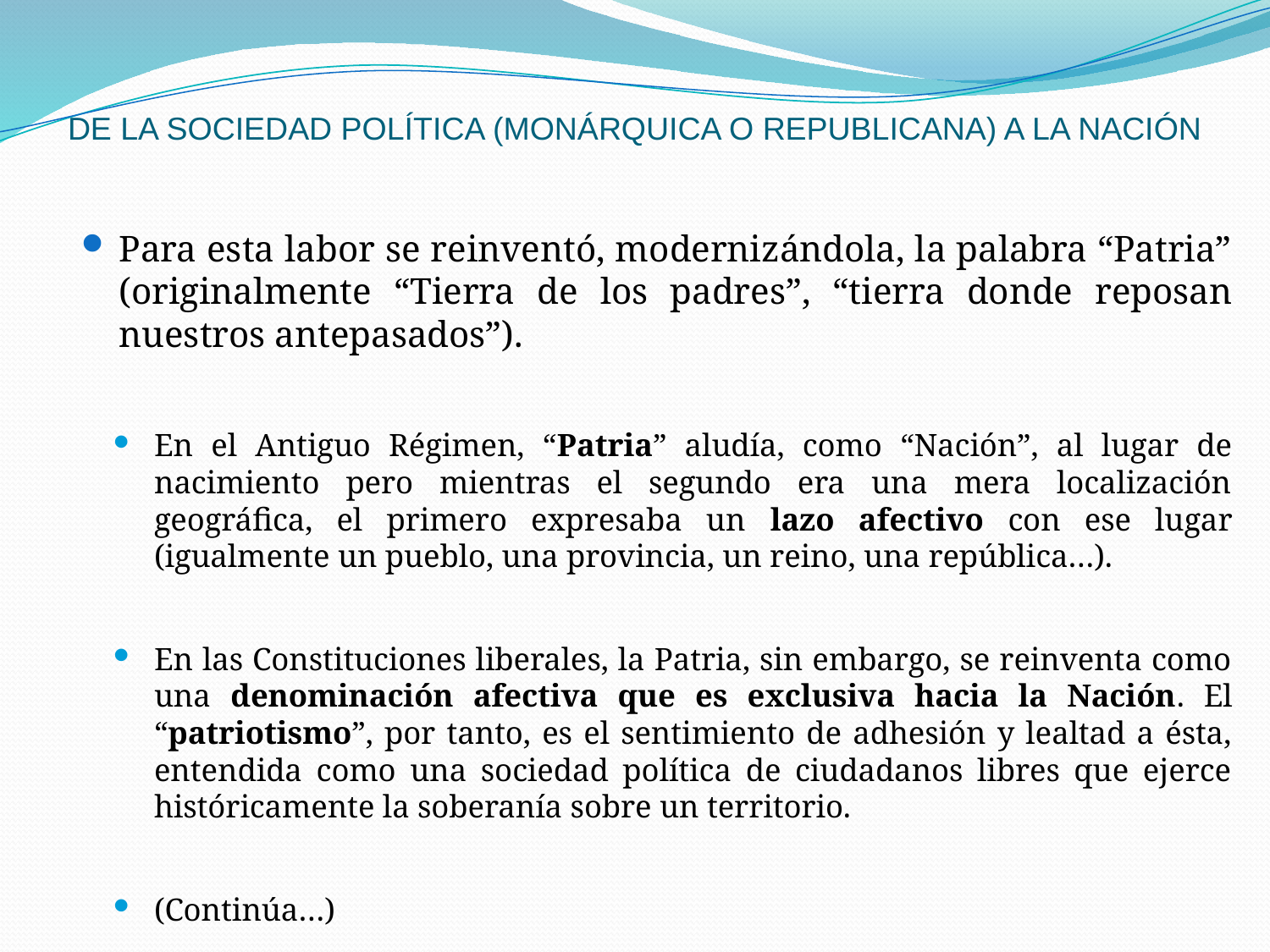

# DE LA SOCIEDAD POLÍTICA (MONÁRQUICA O REPUBLICANA) A LA NACIÓN

Para esta labor se reinventó, modernizándola, la palabra “Patria” (originalmente “Tierra de los padres”, “tierra donde reposan nuestros antepasados”).

En el Antiguo Régimen, “Patria” aludía, como “Nación”, al lugar de nacimiento pero mientras el segundo era una mera localización geográfica, el primero expresaba un lazo afectivo con ese lugar (igualmente un pueblo, una provincia, un reino, una república…).

En las Constituciones liberales, la Patria, sin embargo, se reinventa como una denominación afectiva que es exclusiva hacia la Nación. El “patriotismo”, por tanto, es el sentimiento de adhesión y lealtad a ésta, entendida como una sociedad política de ciudadanos libres que ejerce históricamente la soberanía sobre un territorio.

(Continúa…)